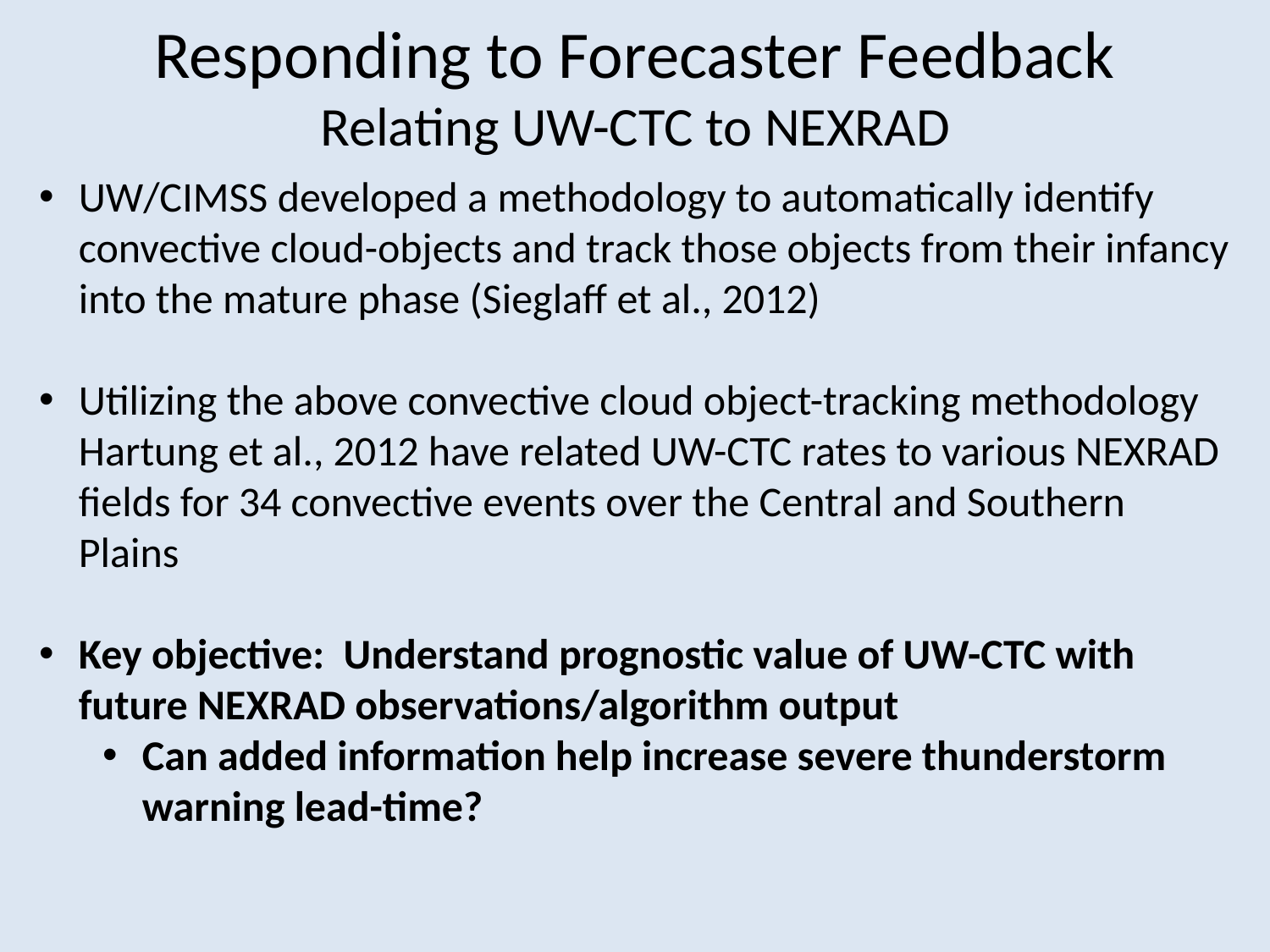

# Responding to Forecaster Feedback Relating UW-CTC to NEXRAD
UW/CIMSS developed a methodology to automatically identify convective cloud-objects and track those objects from their infancy into the mature phase (Sieglaff et al., 2012)

Utilizing the above convective cloud object-tracking methodology Hartung et al., 2012 have related UW-CTC rates to various NEXRAD fields for 34 convective events over the Central and Southern Plains

Key objective:  Understand prognostic value of UW-CTC with future NEXRAD observations/algorithm output
Can added information help increase severe thunderstorm warning lead-time?